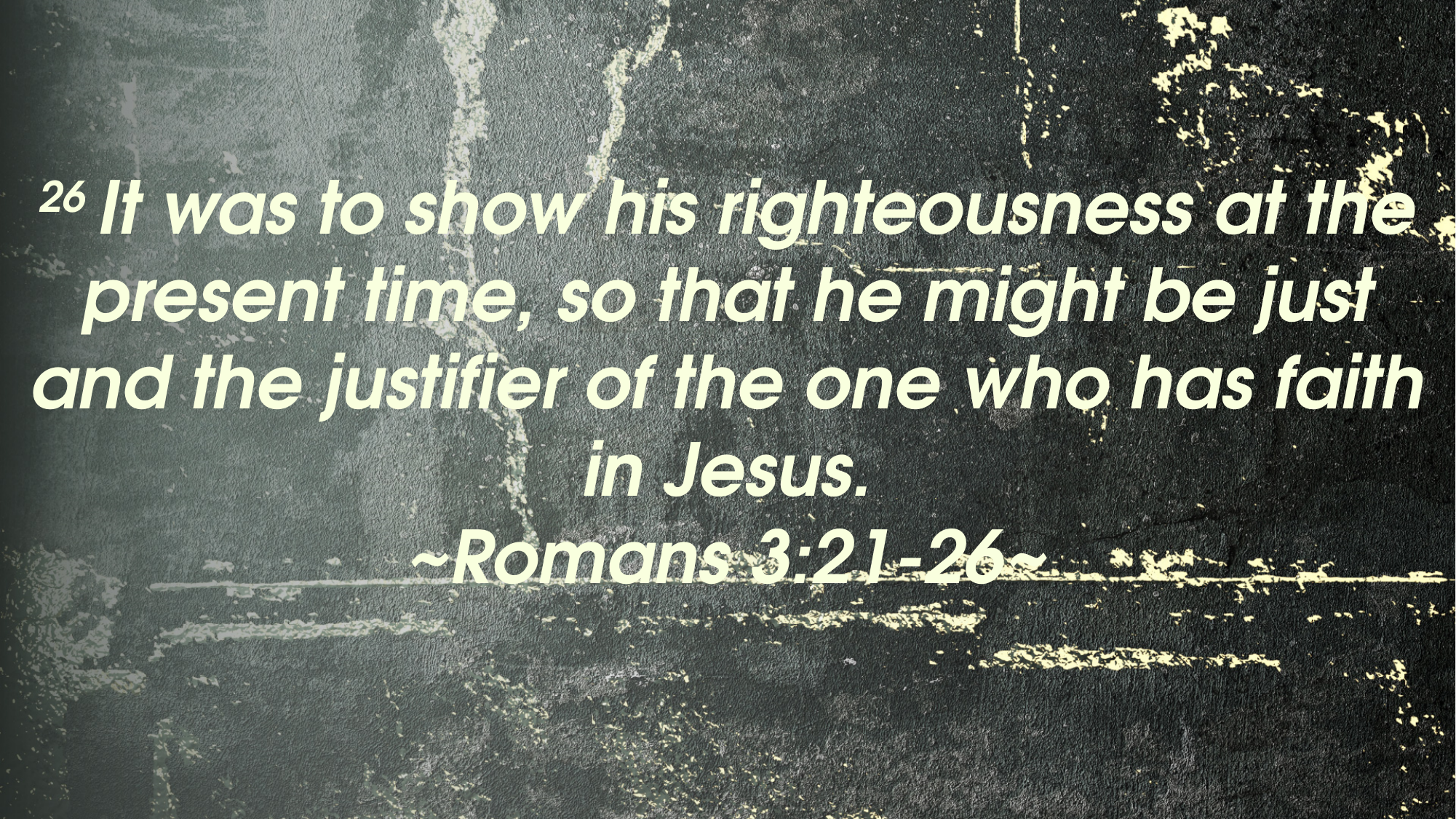

26 It was to show his righteousness at the present time, so that he might be just and the justifier of the one who has faith in Jesus.
~Romans 3:21-26~